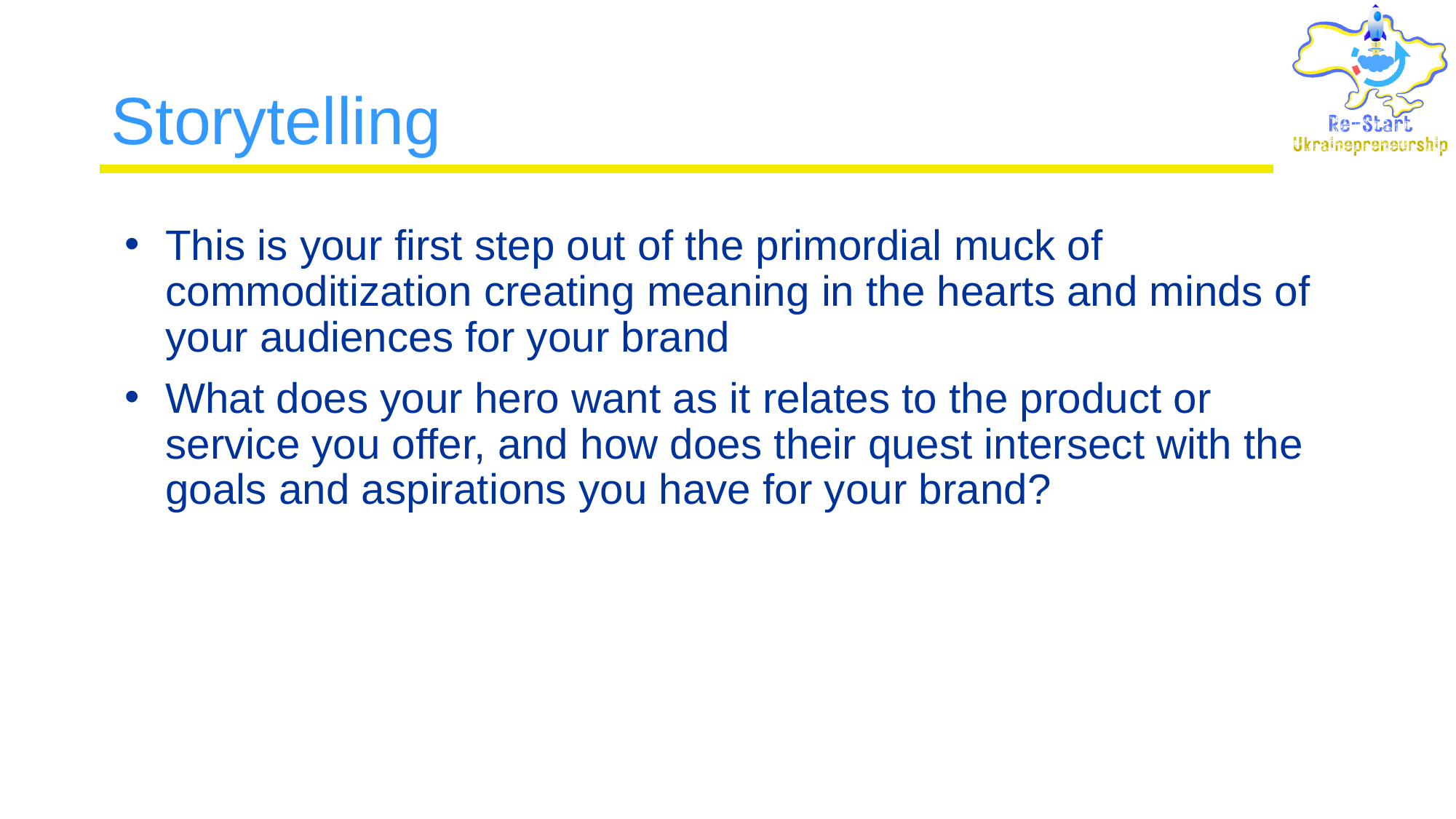

# Storytelling
This is your first step out of the primordial muck of commoditization creating meaning in the hearts and minds of your audiences for your brand
What does your hero want as it relates to the product or service you offer, and how does their quest intersect with the goals and aspirations you have for your brand?